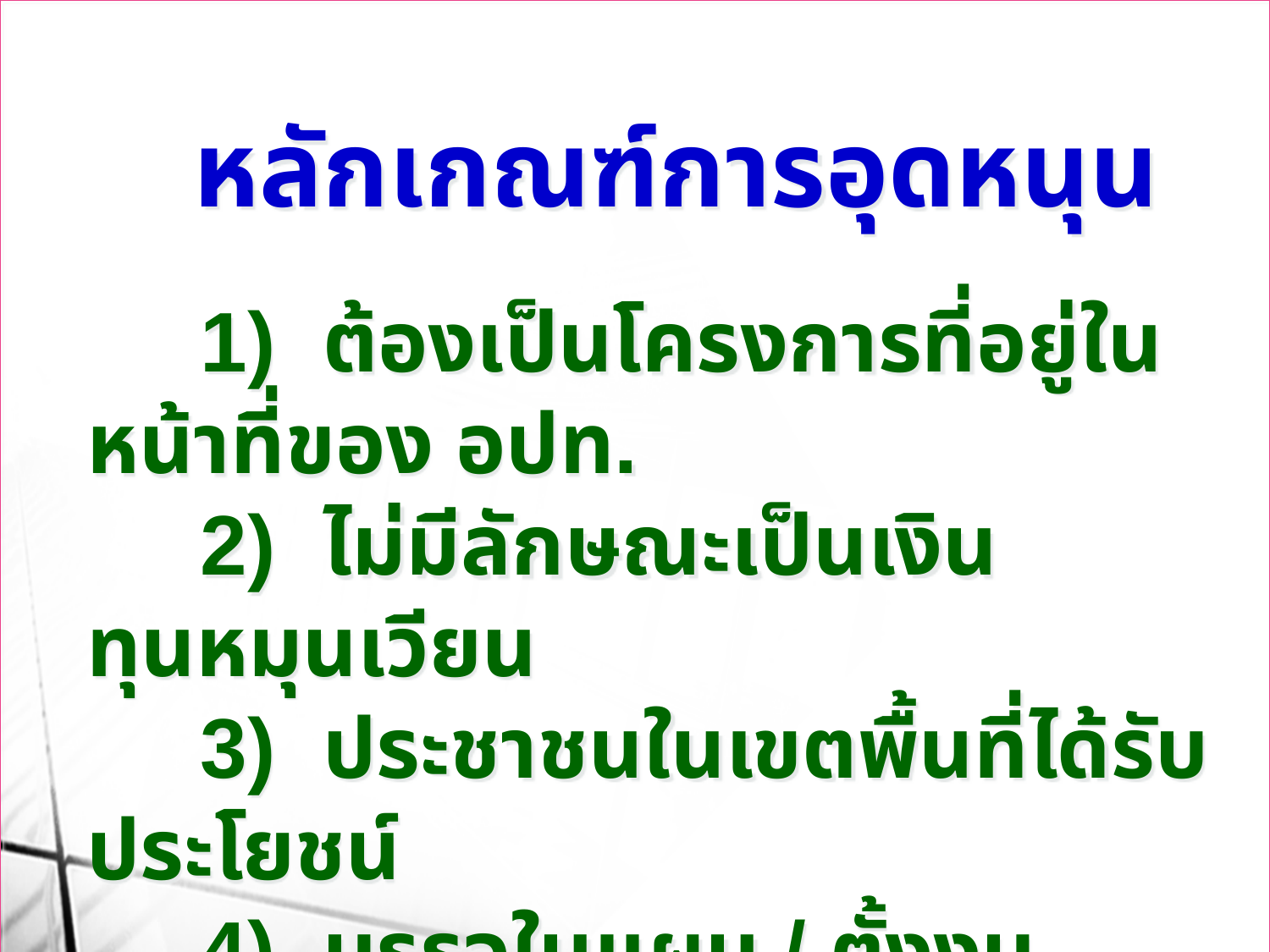

หลักเกณฑ์การอุดหนุน

        1)  ต้องเป็นโครงการที่อยู่ในหน้าที่ของ อปท.
        2)  ไม่มีลักษณะเป็นเงินทุนหมุนเวียน
        3)  ประชาชนในเขตพื้นที่ได้รับประโยชน์
        4)  บรรจุในแผน / ตั้งงบประมาณ
        5)  ห้ามจ่ายจาก เงินสะสม/ทุนสำรอง/เงินกู้
        6)  อปท.ต้องเบิกจ่ายให้แล้วเสร็จภายใน 30 ก.ย.